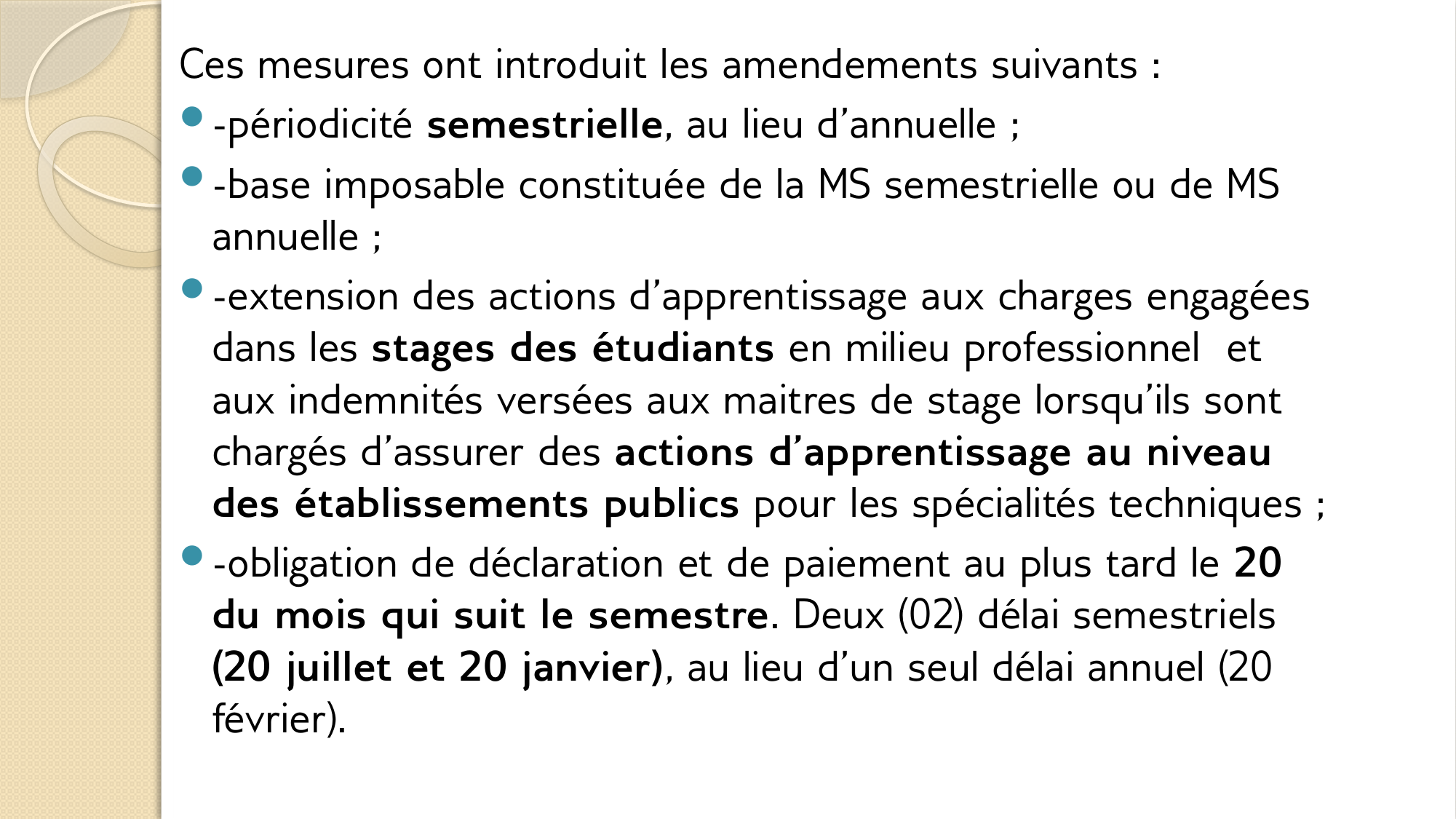

Ces mesures ont introduit les amendements suivants :
-périodicité semestrielle, au lieu d’annuelle ;
-base imposable constituée de la MS semestrielle ou de MS annuelle ;
-extension des actions d’apprentissage aux charges engagées dans les stages des étudiants en milieu professionnel  et aux indemnités versées aux maitres de stage lorsqu’ils sont chargés d’assurer des actions d’apprentissage au niveau des établissements publics pour les spécialités techniques ;
-obligation de déclaration et de paiement au plus tard le 20 du mois qui suit le semestre. Deux (02) délai semestriels (20 juillet et 20 janvier), au lieu d’un seul délai annuel (20 février).